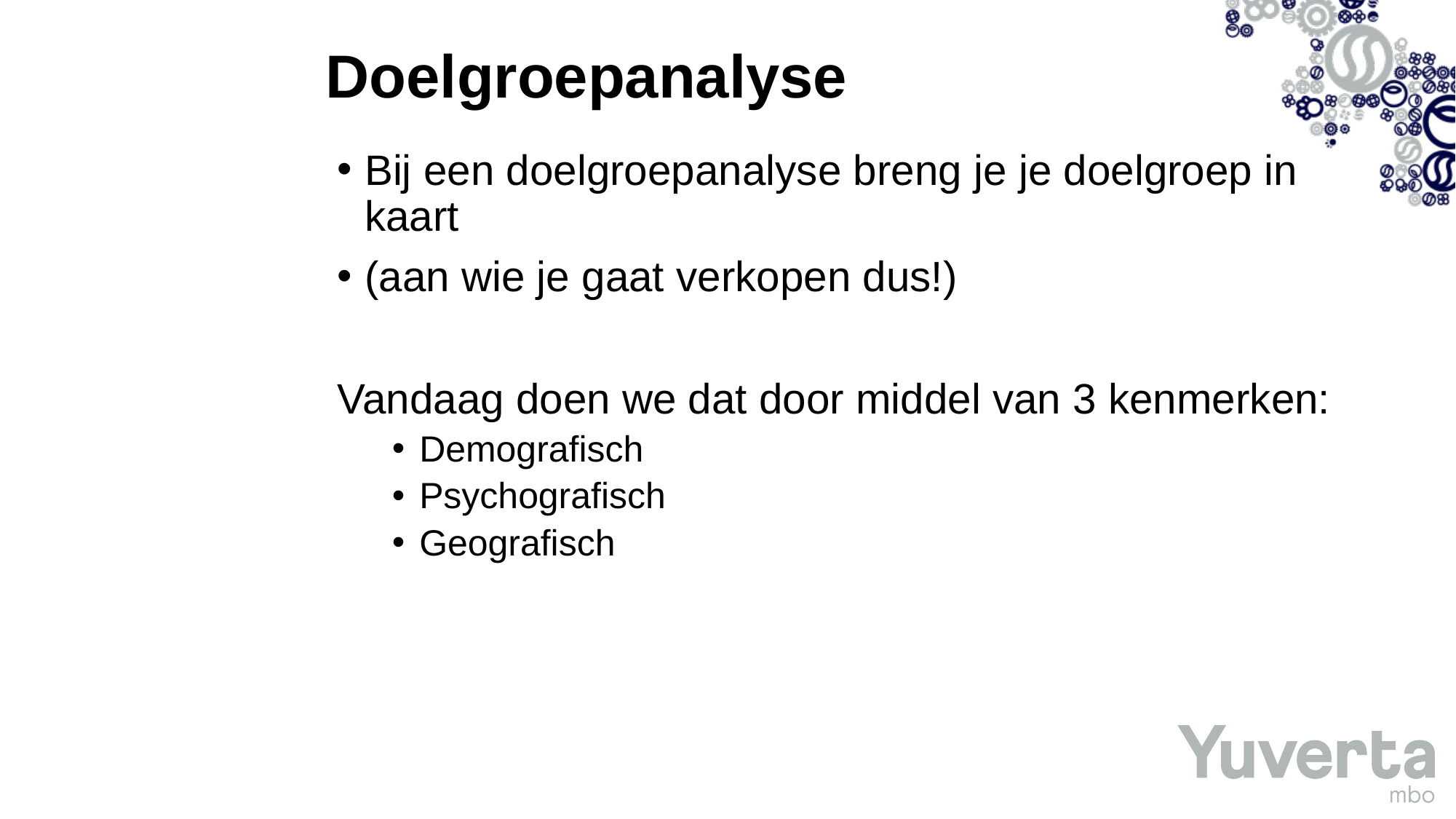

# Doelgroepanalyse
Bij een doelgroepanalyse breng je je doelgroep in kaart
(aan wie je gaat verkopen dus!)

Vandaag doen we dat door middel van 3 kenmerken:
Demografisch
Psychografisch
Geografisch